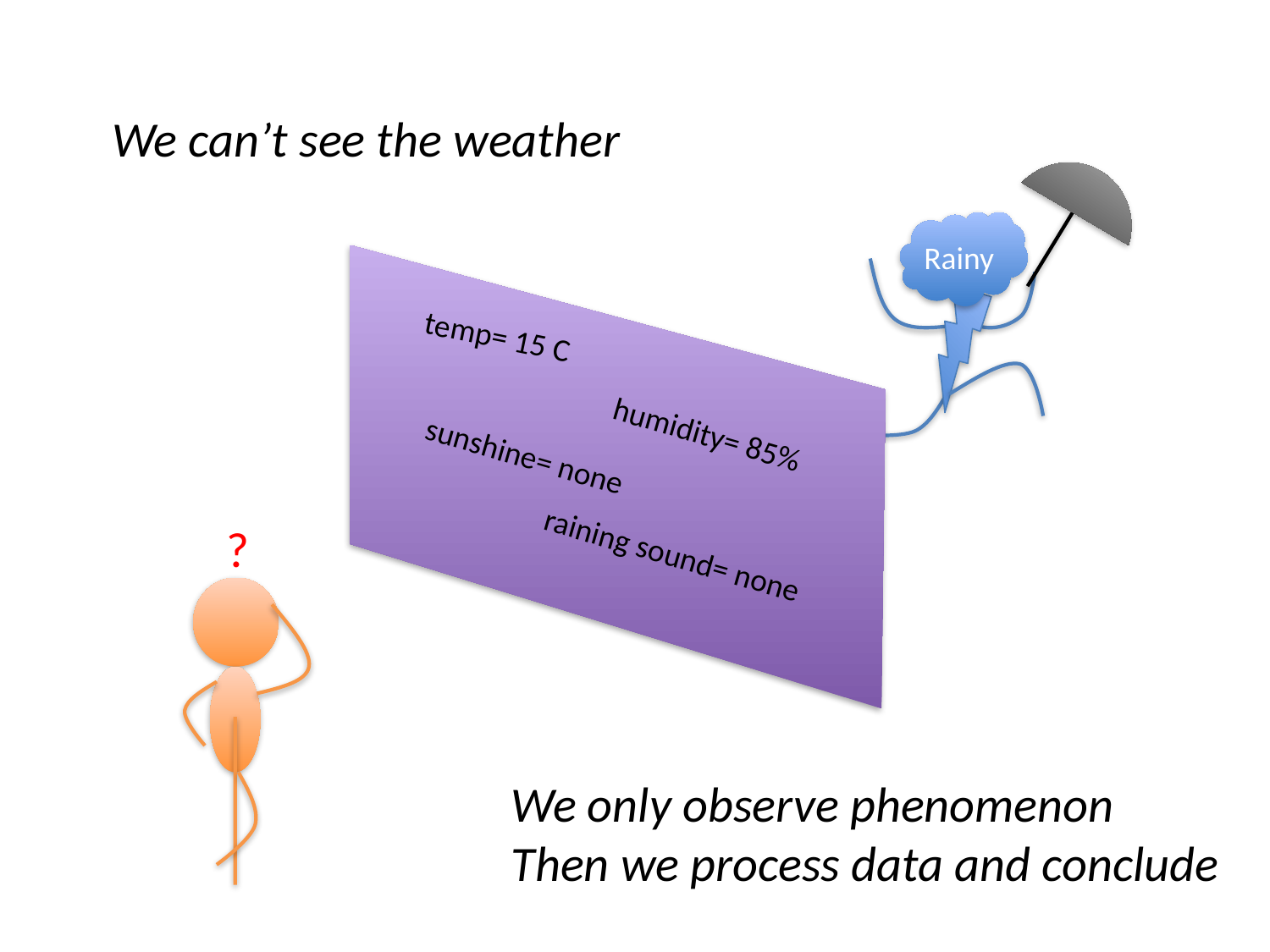

We can’t see the weather

Rainy

temp= 15 C
humidity= 85%
sunshine= none
?

raining sound= none
We only observe phenomenon
Then we process data and conclude